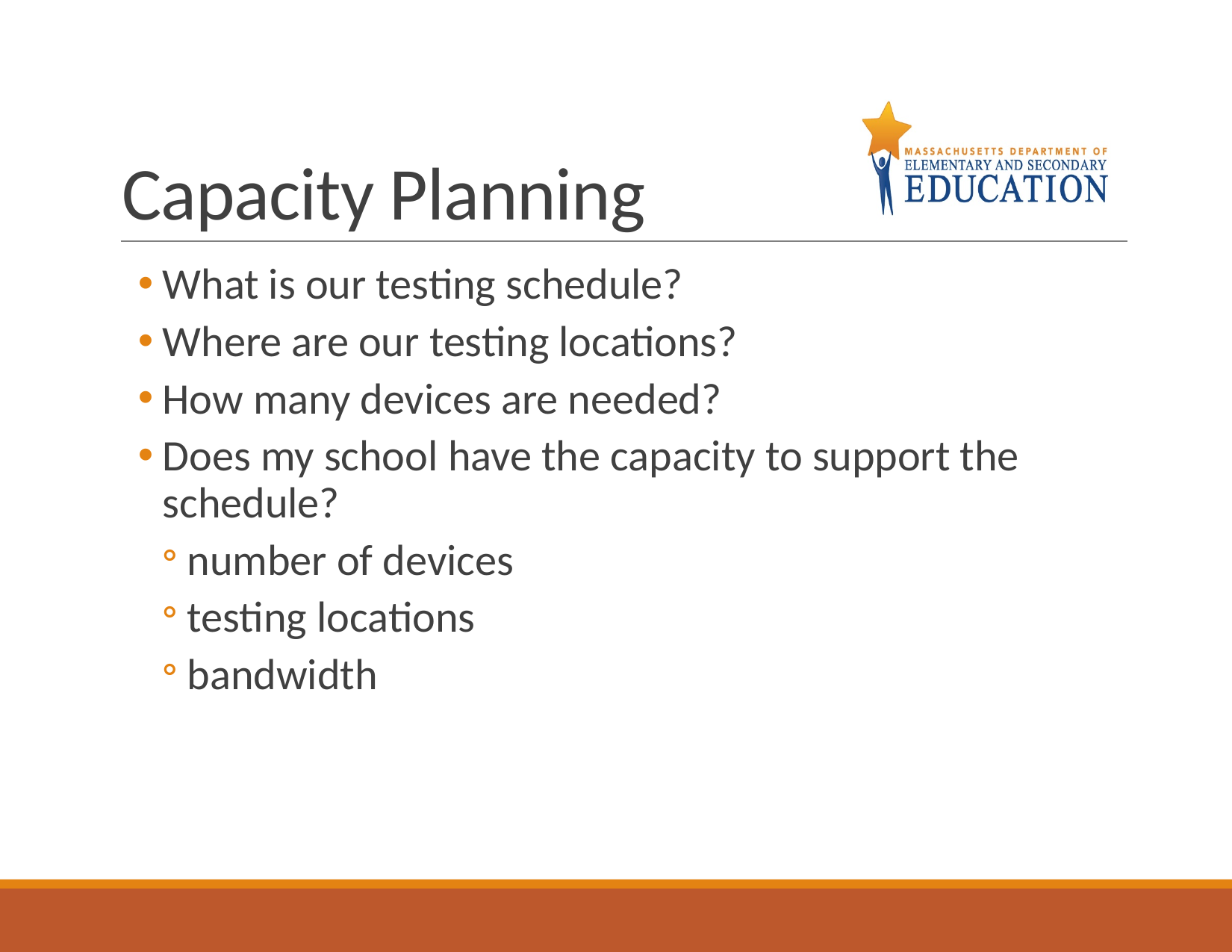

# Capacity Planning
What is our testing schedule?
Where are our testing locations?
How many devices are needed?
Does my school have the capacity to support the schedule?
number of devices
testing locations
bandwidth